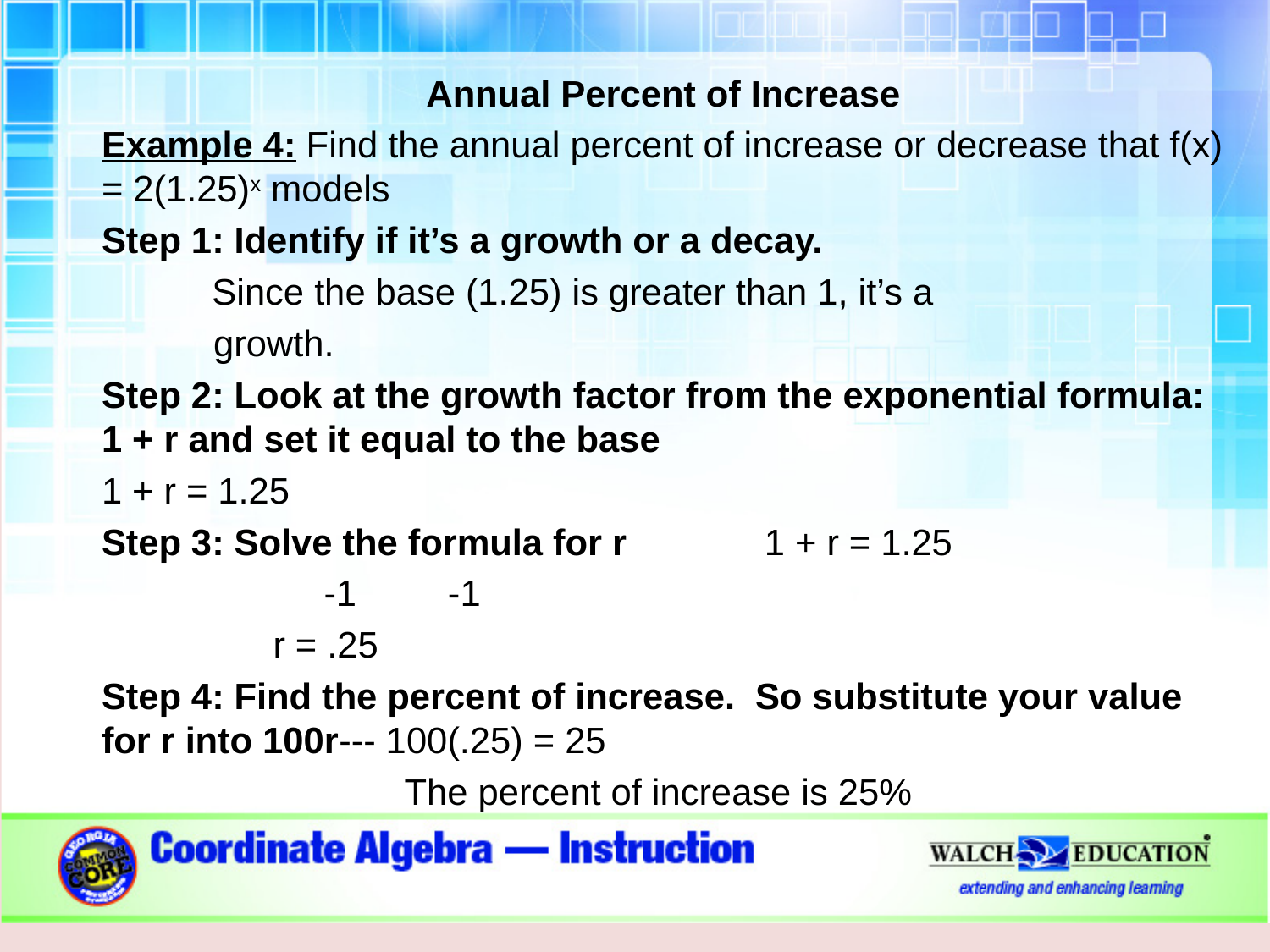

Annual Percent of Increase
Example 4: Find the annual percent of increase or decrease that f(x) = 2(1.25)x models
Step 1: Identify if it’s a growth or a decay.
	Since the base (1.25) is greater than 1, it’s a
           growth.
Step 2: Look at the growth factor from the exponential formula: 1 + r and set it equal to the base
1 + r = 1.25
Step 3: Solve the formula for r 		1 + r = 1.25
					           -1         -1
						      r = .25
Step 4: Find the percent of increase.  So substitute your value for r into 100r--- 100(.25) = 25
The percent of increase is 25%